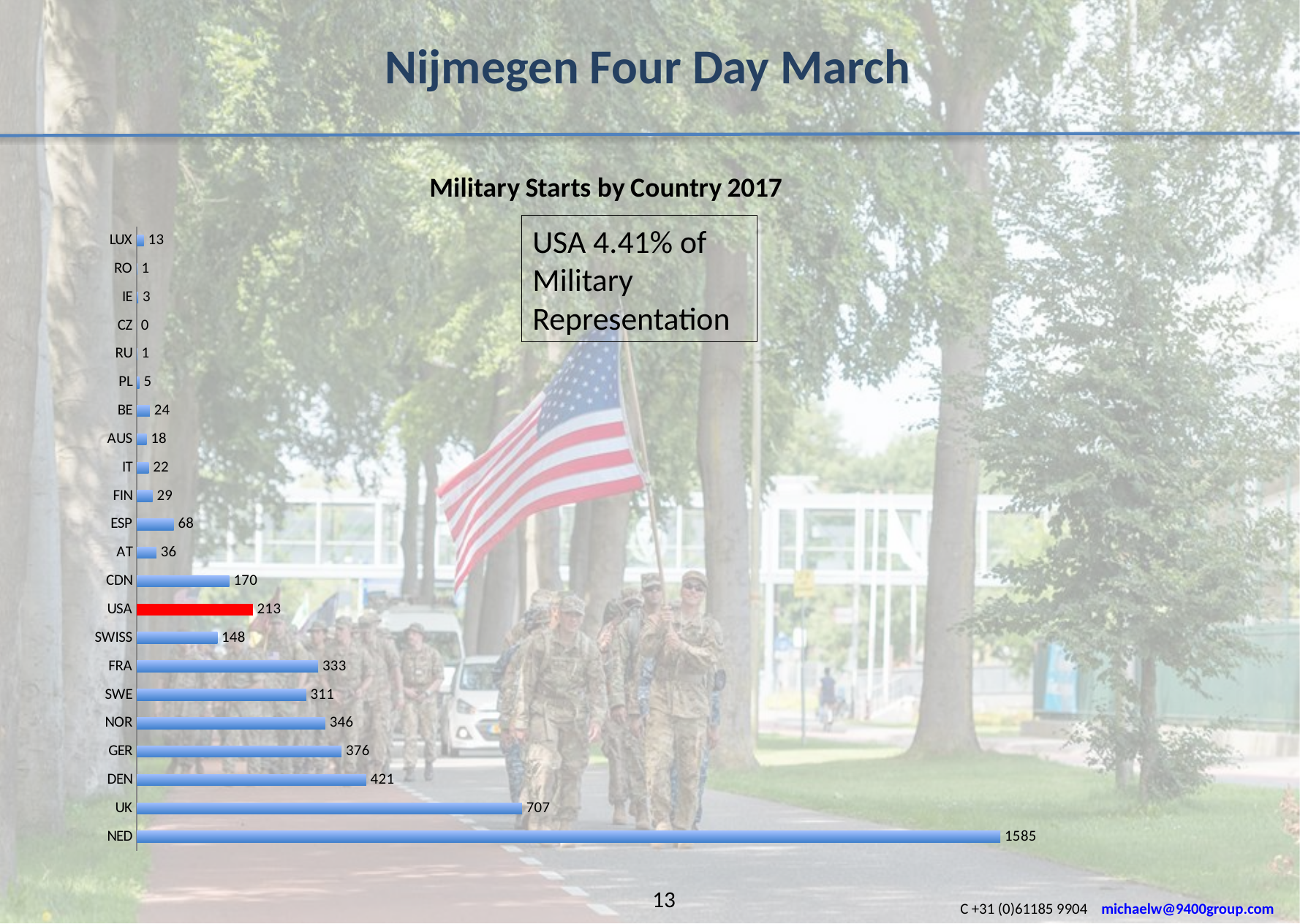

Nijmegen Four Day March

#

### Chart: Military Starts by Country 2017

| Category |  |
|---|---|
| NED | 1585.0 |
| UK | 707.0 |
| DEN | 421.0 |
| GER | 376.0 |
| NOR | 346.0 |
| SWE | 311.0 |
| FRA | 333.0 |
| SWISS | 148.0 |
| USA | 213.0 |
| CDN | 170.0 |
| AT | 36.0 |
| ESP | 68.0 |
| FIN | 29.0 |
| IT | 22.0 |
| AUS | 18.0 |
| BE | 24.0 |
| PL | 5.0 |
| RU | 1.0 |
| CZ | 0.0 |
| IE | 3.0 |
| RO | 1.0 |
| LUX | 13.0 |
USA 4.41% of Military Representation
13